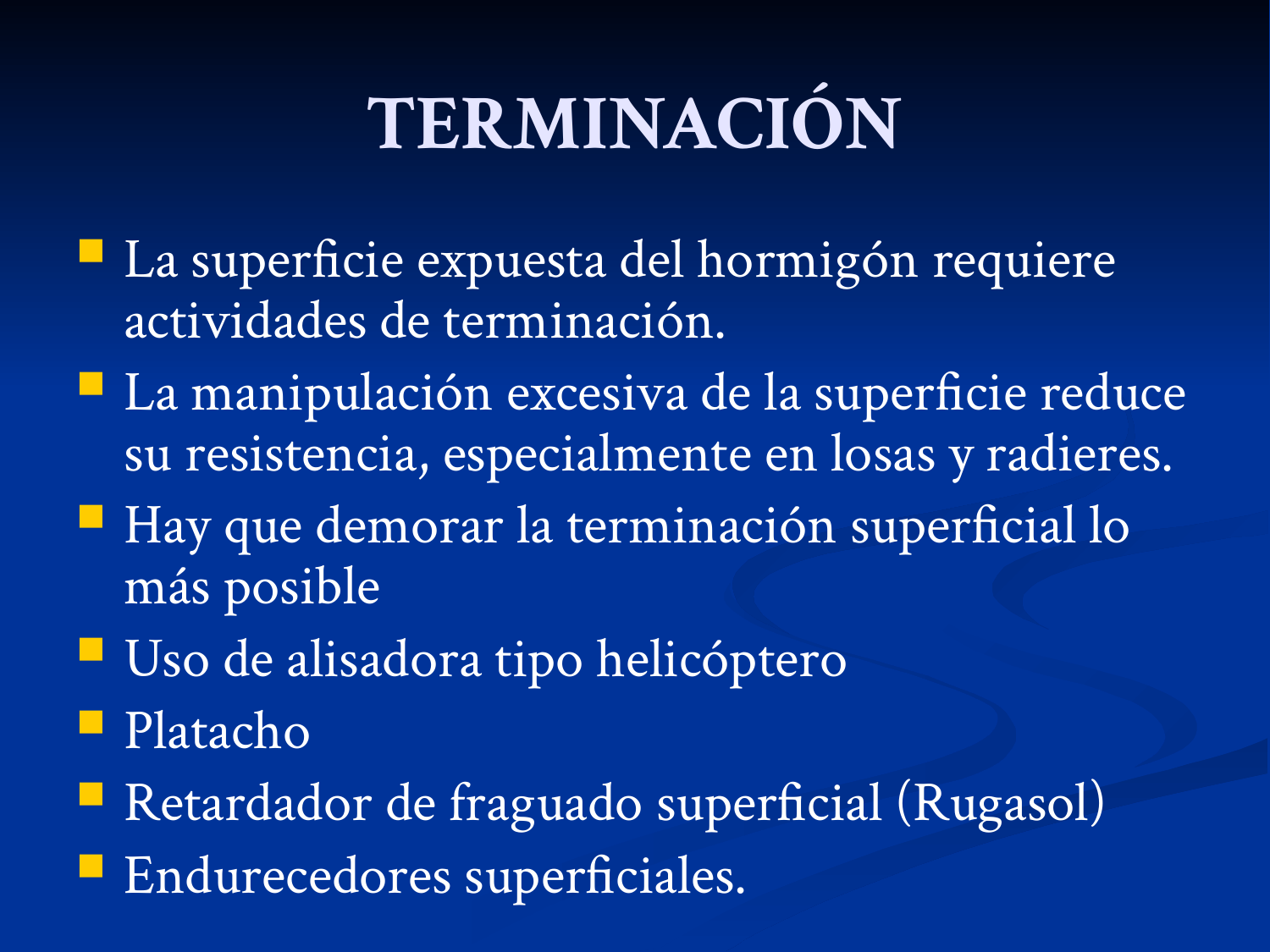

# TERMINACIÓN
La superficie expuesta del hormigón requiere actividades de terminación.
La manipulación excesiva de la superficie reduce su resistencia, especialmente en losas y radieres.
Hay que demorar la terminación superficial lo más posible
Uso de alisadora tipo helicóptero
Platacho
Retardador de fraguado superficial (Rugasol)
Endurecedores superficiales.